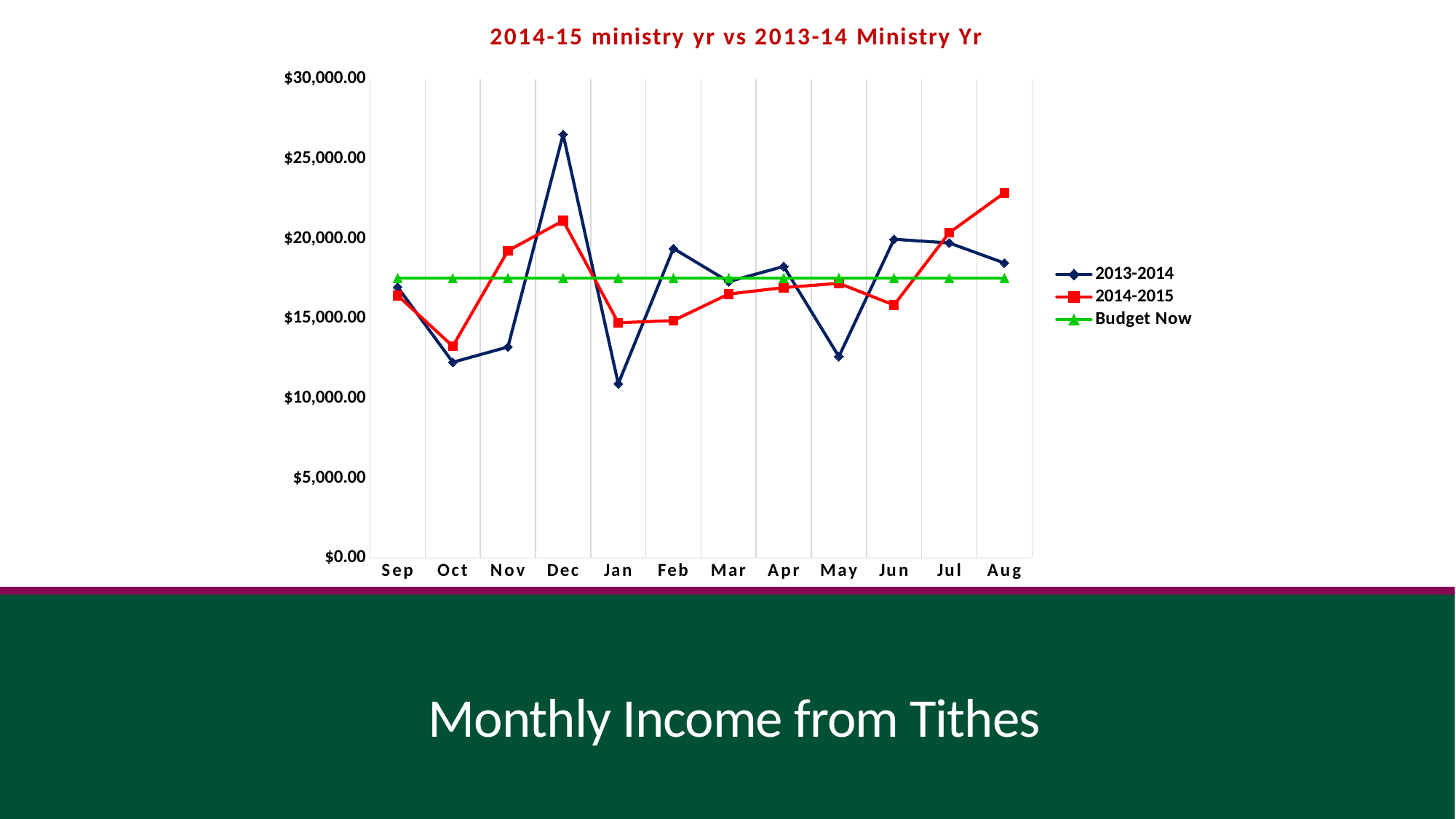

### Chart: 2014-15 ministry yr vs 2013-14 Ministry Yr

| Category | 2013-2014 | 2014-2015 | Budget Now |
|---|---|---|---|
| Sep | 16972.23 | 16442.26 | 17540.0 |
| Oct | 12256.98 | 13259.66 | 17540.0 |
| Nov | 13215.55 | 19244.8 | 17540.0 |
| Dec | 26530.49 | 21120.66 | 17540.0 |
| Jan | 10913.0 | 14728.89 | 17540.0 |
| Feb | 19384.42 | 14868.7 | 17540.0 |
| Mar | 17307.65 | 16529.0 | 17540.0 |
| Apr | 18259.8 | 16937.4 | 17540.0 |
| May | 12608.65 | 17201.99 | 17540.0 |
| Jun | 19963.2 | 15839.15 | 17540.0 |
| Jul | 19730.28 | 20371.76 | 17540.0 |
| Aug | 18473.41 | 22868.62 | 17540.0 |
# Monthly Income from Tithes